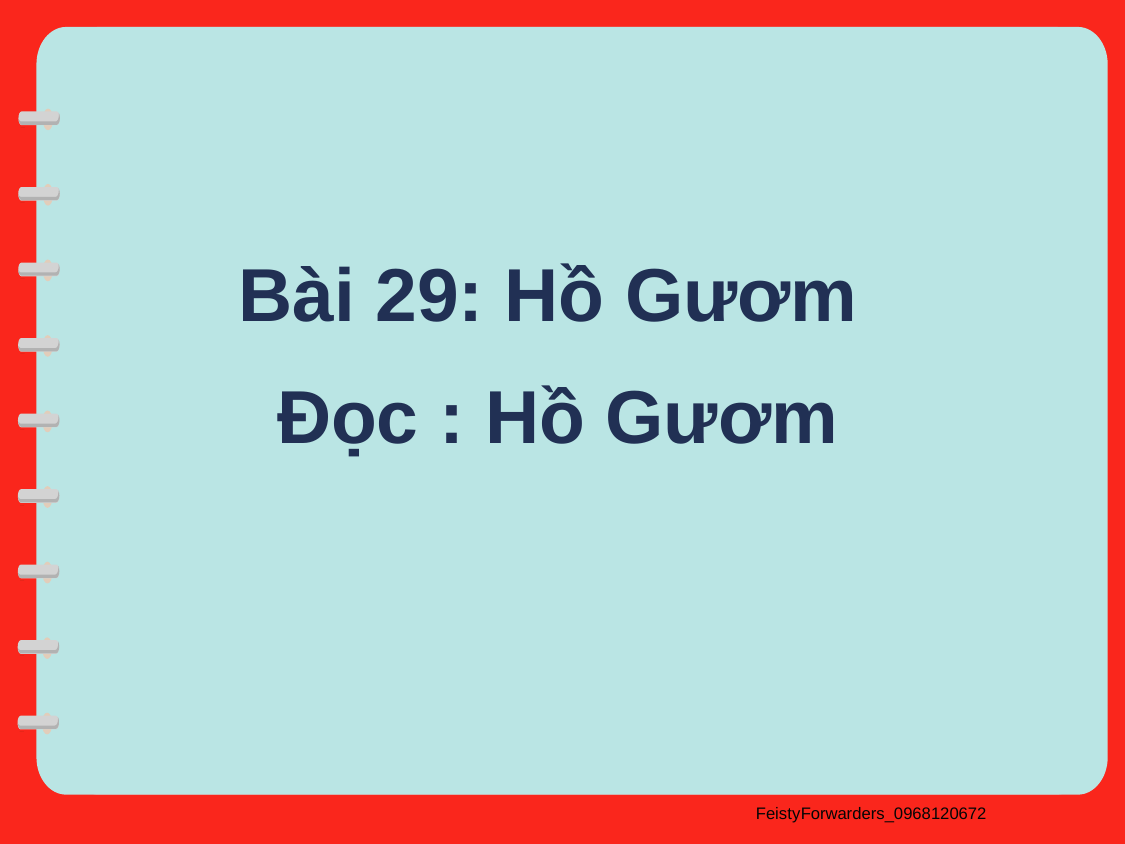

Bài 29: Hồ Gươm
   Đọc : Hồ Gươm